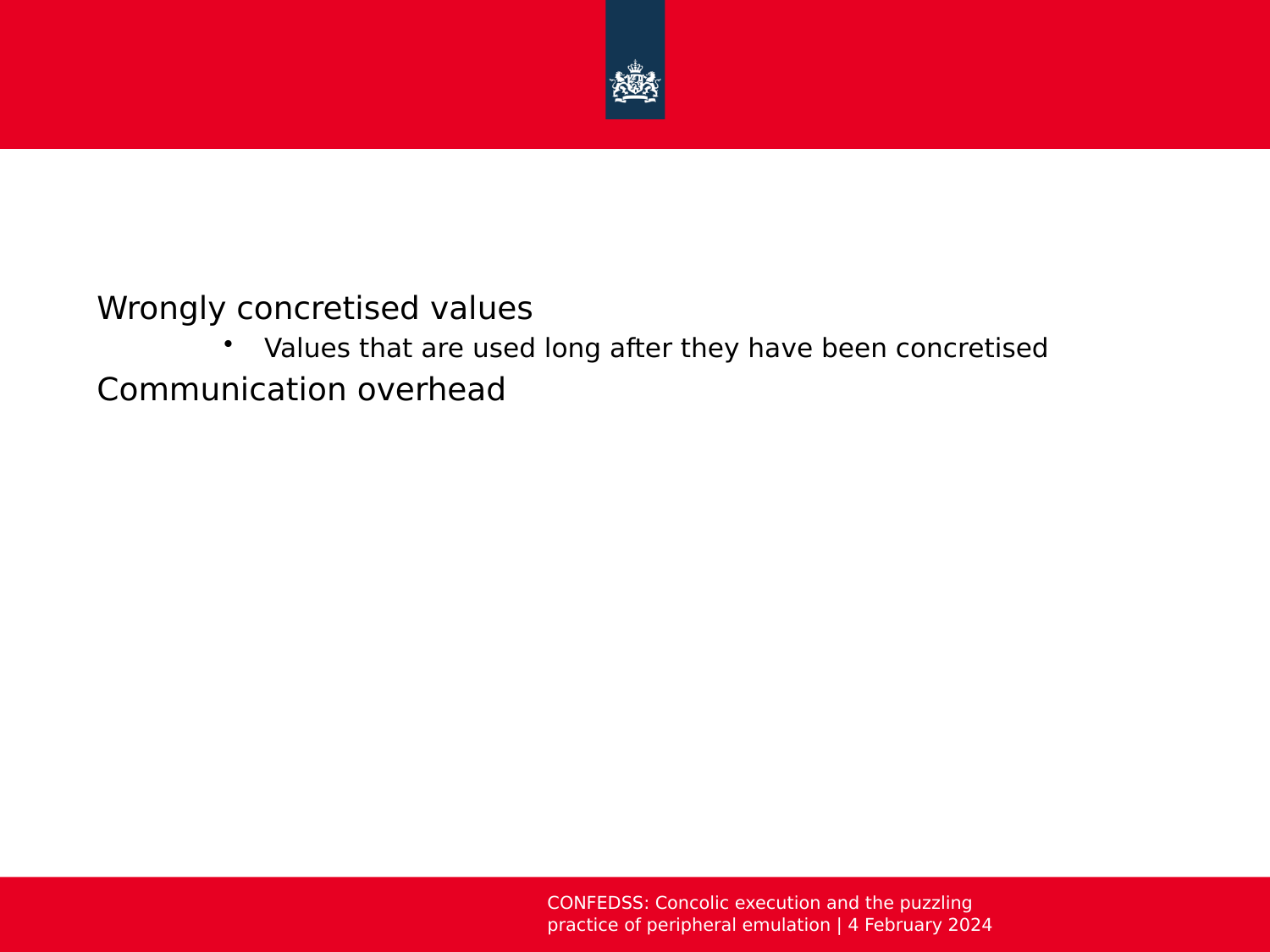

Wrongly concretised values
Values that are used long after they have been concretised
Communication overhead